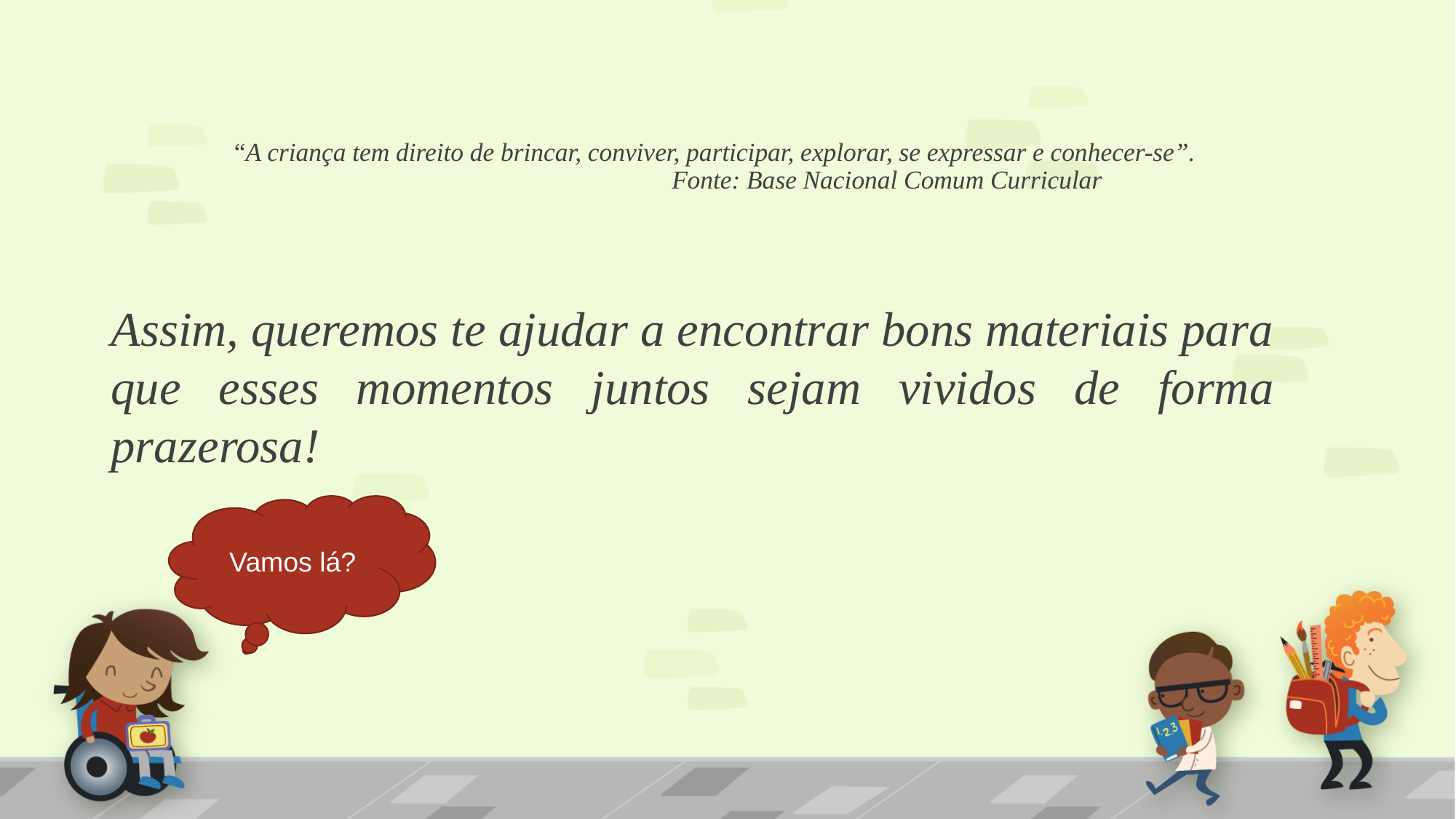

# “A criança tem direito de brincar, conviver, participar, explorar, se expressar e conhecer-se”. Fonte: Base Nacional Comum Curricular
Assim, queremos te ajudar a encontrar bons materiais para que esses momentos juntos sejam vividos de forma prazerosa!
Vamos lá?